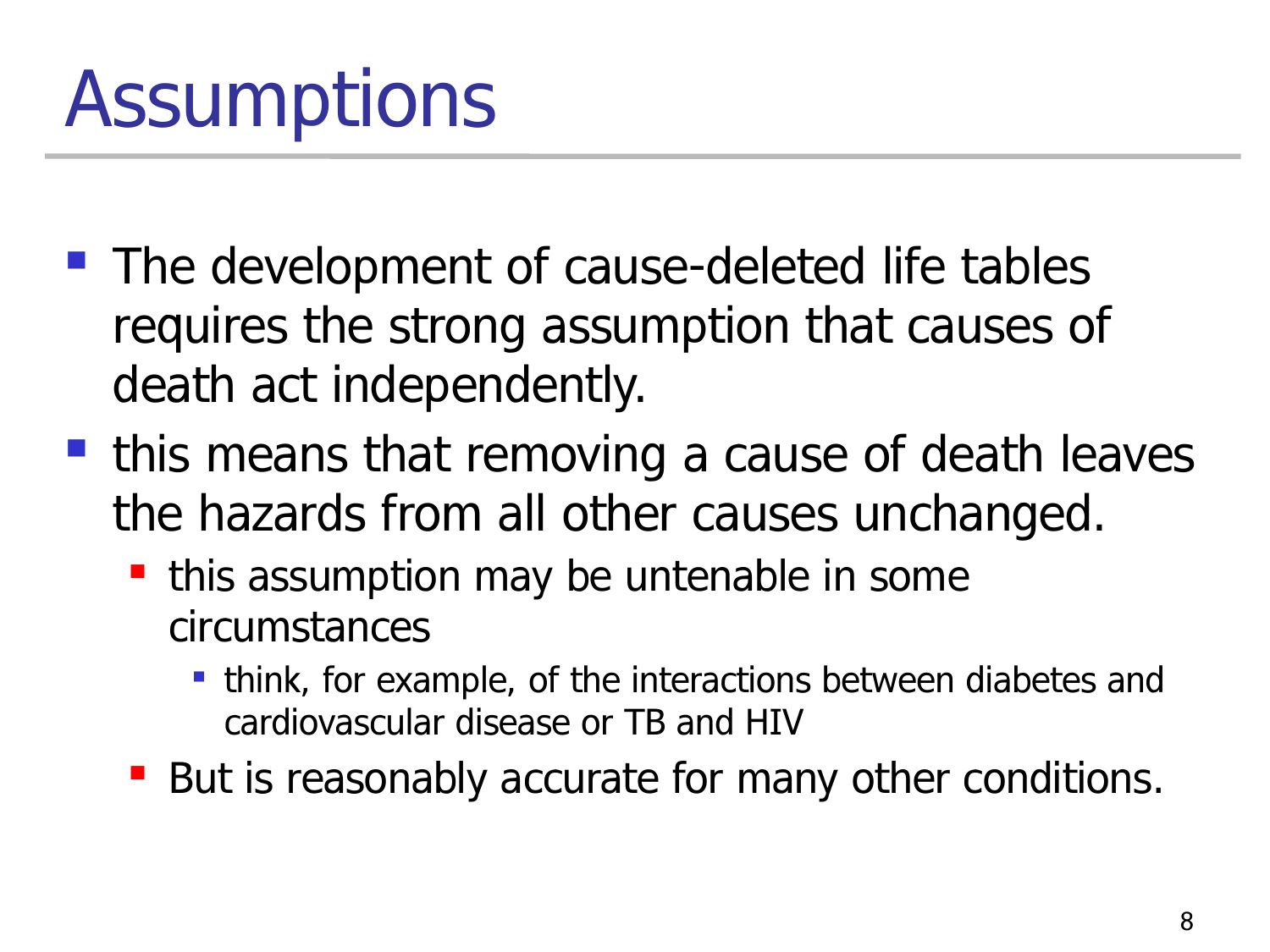

# Assumptions
The development of cause-deleted life tables requires the strong assumption that causes of death act independently.
this means that removing a cause of death leaves the hazards from all other causes unchanged.
this assumption may be untenable in some circumstances
think, for example, of the interactions between diabetes and cardiovascular disease or TB and HIV
But is reasonably accurate for many other conditions.

8